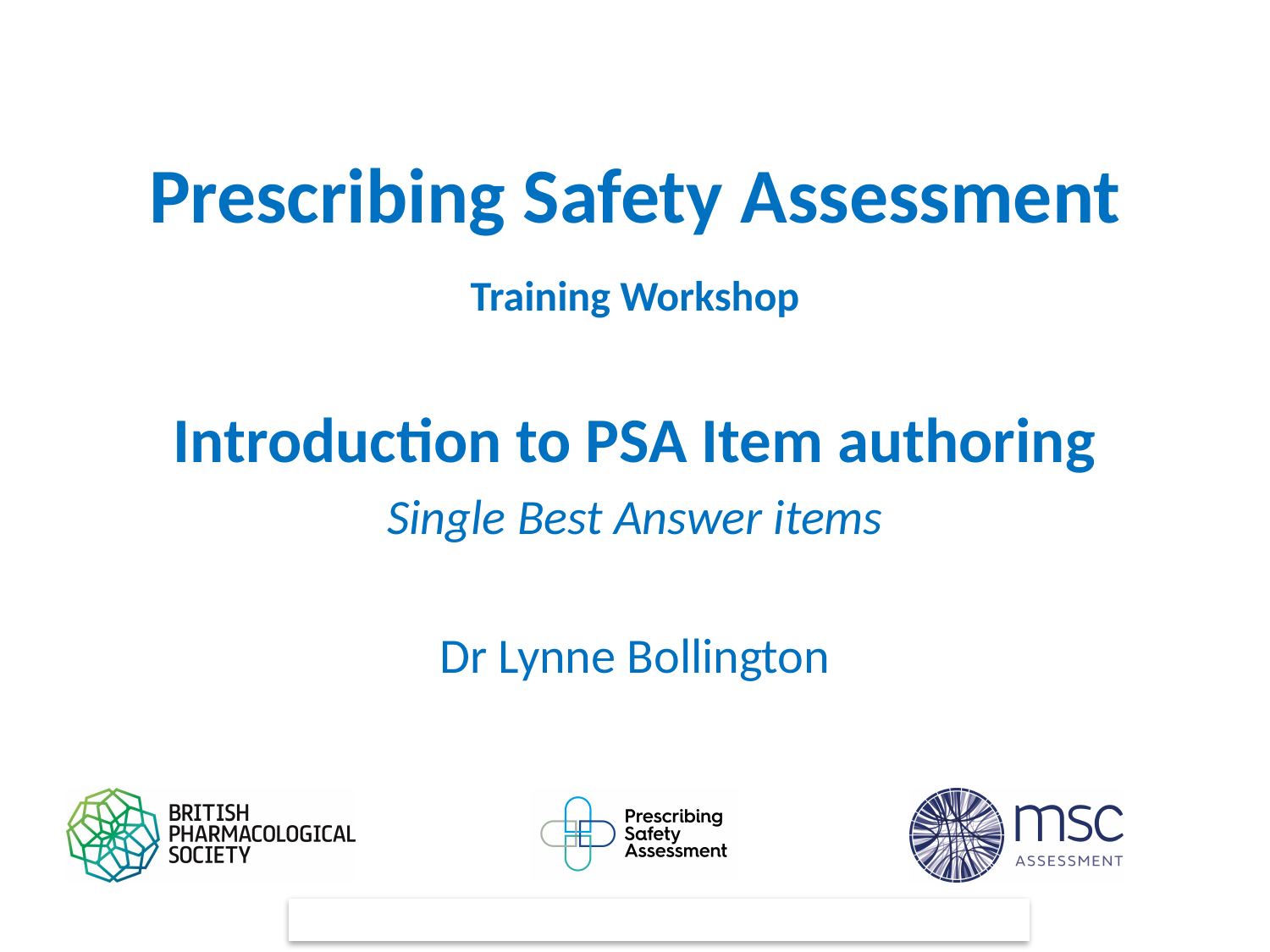

# Prescribing Safety Assessment Training Workshop
Introduction to PSA Item authoring
Single Best Answer items

Dr Lynne Bollington